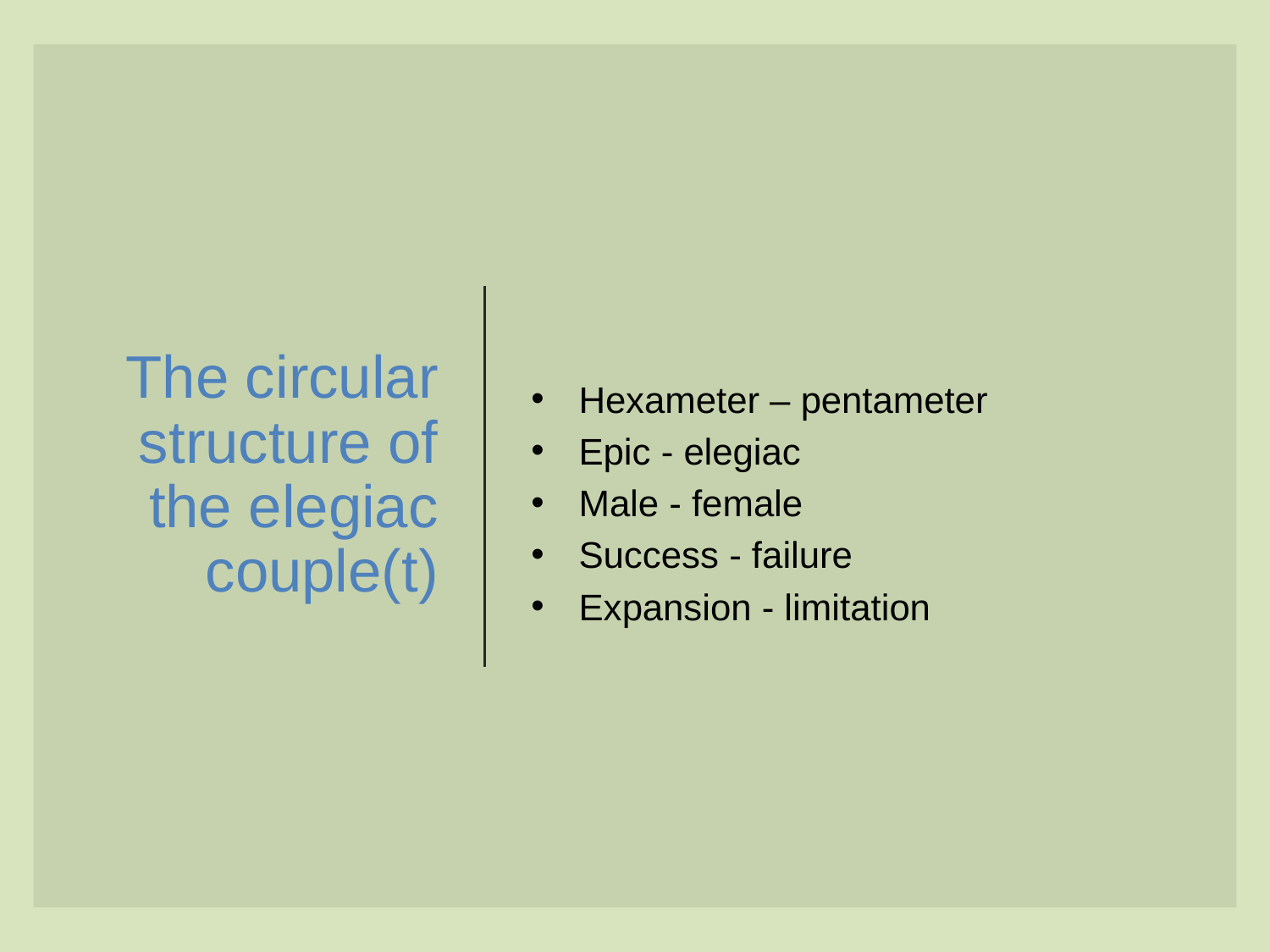

# The circular structure of the elegiac couple(t)

Hexameter – pentameter
Epic - elegiac
Male - female
Success - failure
Expansion - limitation